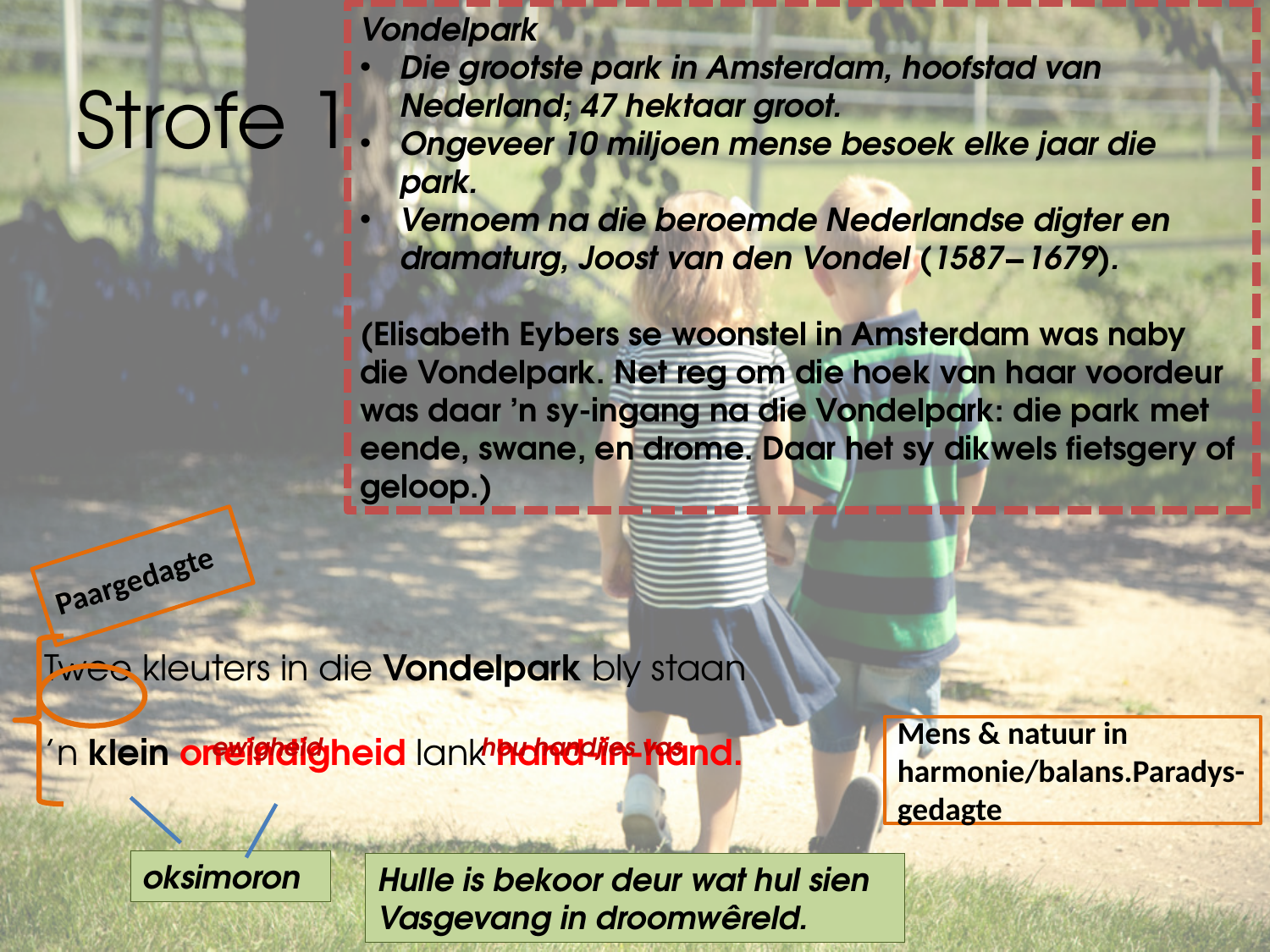

Vondelpark
Die grootste park in Amsterdam, hoofstad van Nederland; 47 hektaar groot.
Ongeveer 10 miljoen mense besoek elke jaar die park.
Vernoem na die beroemde Nederlandse digter en dramaturg, Joost van den Vondel (1587−1679).

(Elisabeth Eybers se woonstel in Amsterdam was naby die Vondelpark. Net reg om die hoek van haar voordeur was daar ’n sy-ingang na die Vondelpark: die park met eende, swane, en drome. Daar het sy dikwels fietsgery of geloop.)
# Strofe 1

Twee kleuters in die Vondelpark bly staan
’n klein oneindigheid lank hand-in-hand.

Paargedagte

                       ewigheid	       hou handjies vas

Mens & natuur in harmonie/balans.Paradys-gedagte
oksimoron
Hulle is bekoor deur wat hul sien
Vasgevang in droomwêreld.